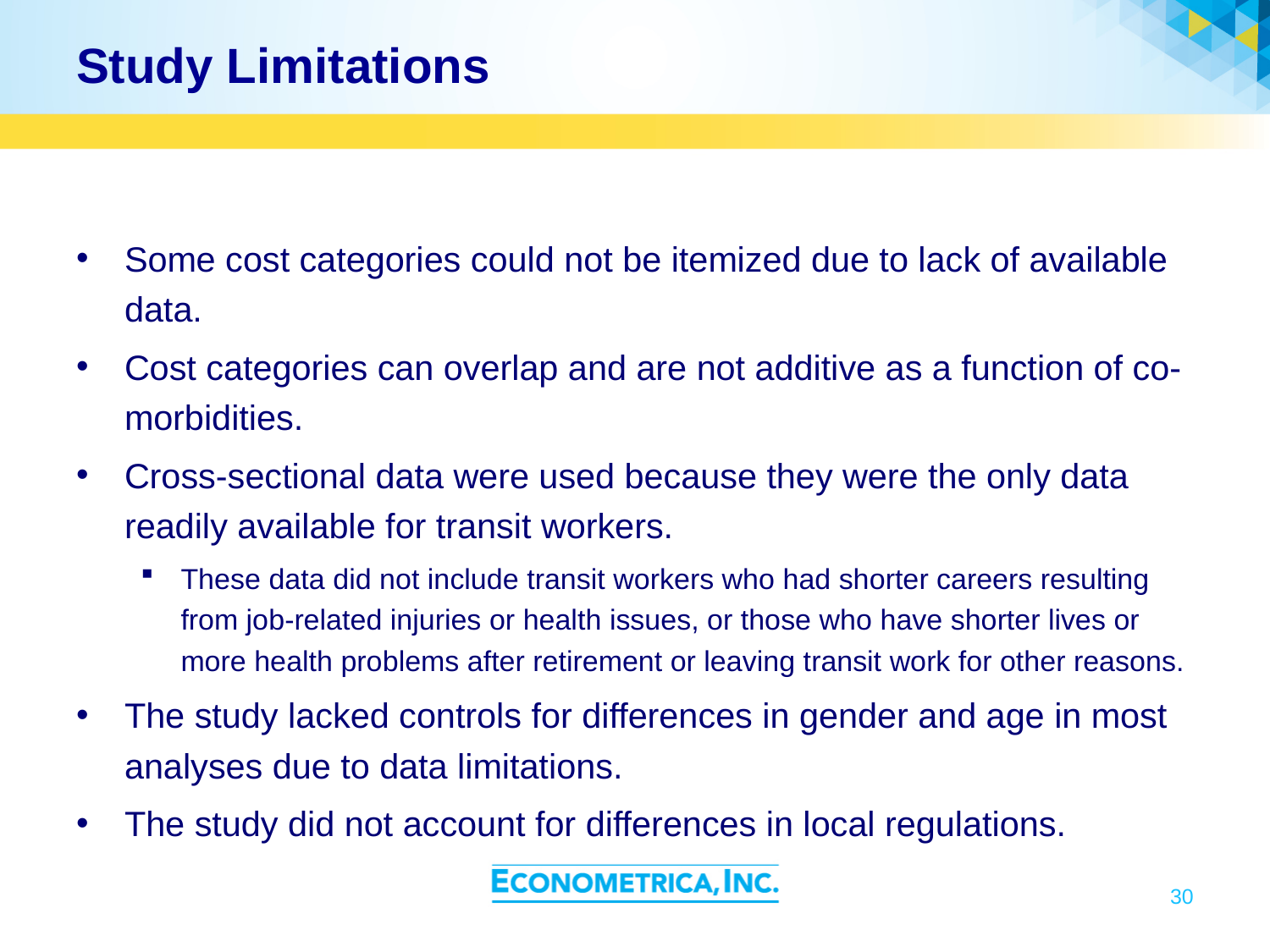

# Study Limitations
Some cost categories could not be itemized due to lack of available data.
Cost categories can overlap and are not additive as a function of co-morbidities.
Cross-sectional data were used because they were the only data readily available for transit workers.
These data did not include transit workers who had shorter careers resulting from job-related injuries or health issues, or those who have shorter lives or more health problems after retirement or leaving transit work for other reasons.
The study lacked controls for differences in gender and age in most analyses due to data limitations.
The study did not account for differences in local regulations.
30